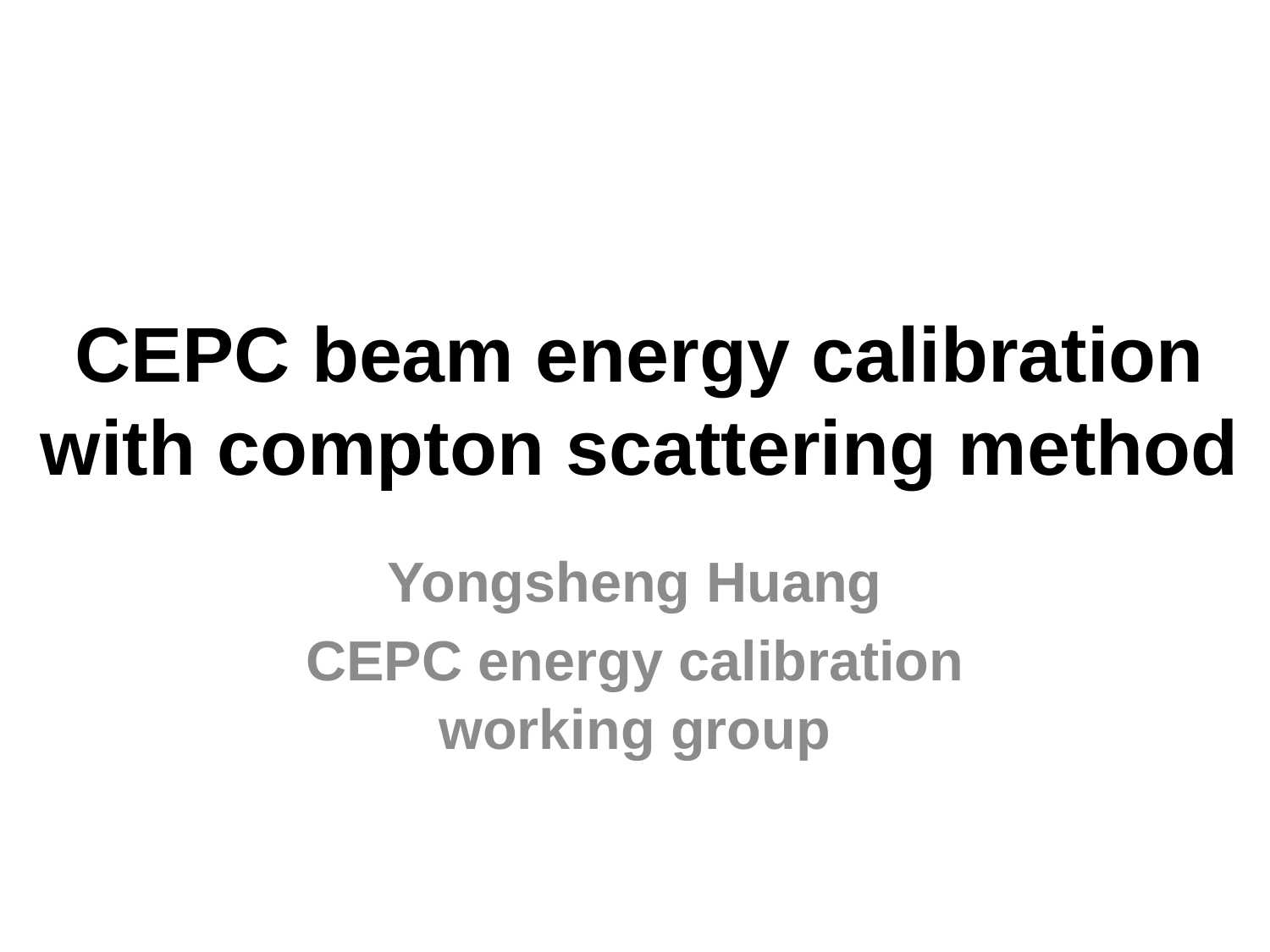

# CEPC beam energy calibration with compton scattering method
Yongsheng Huang
CEPC energy calibration working group